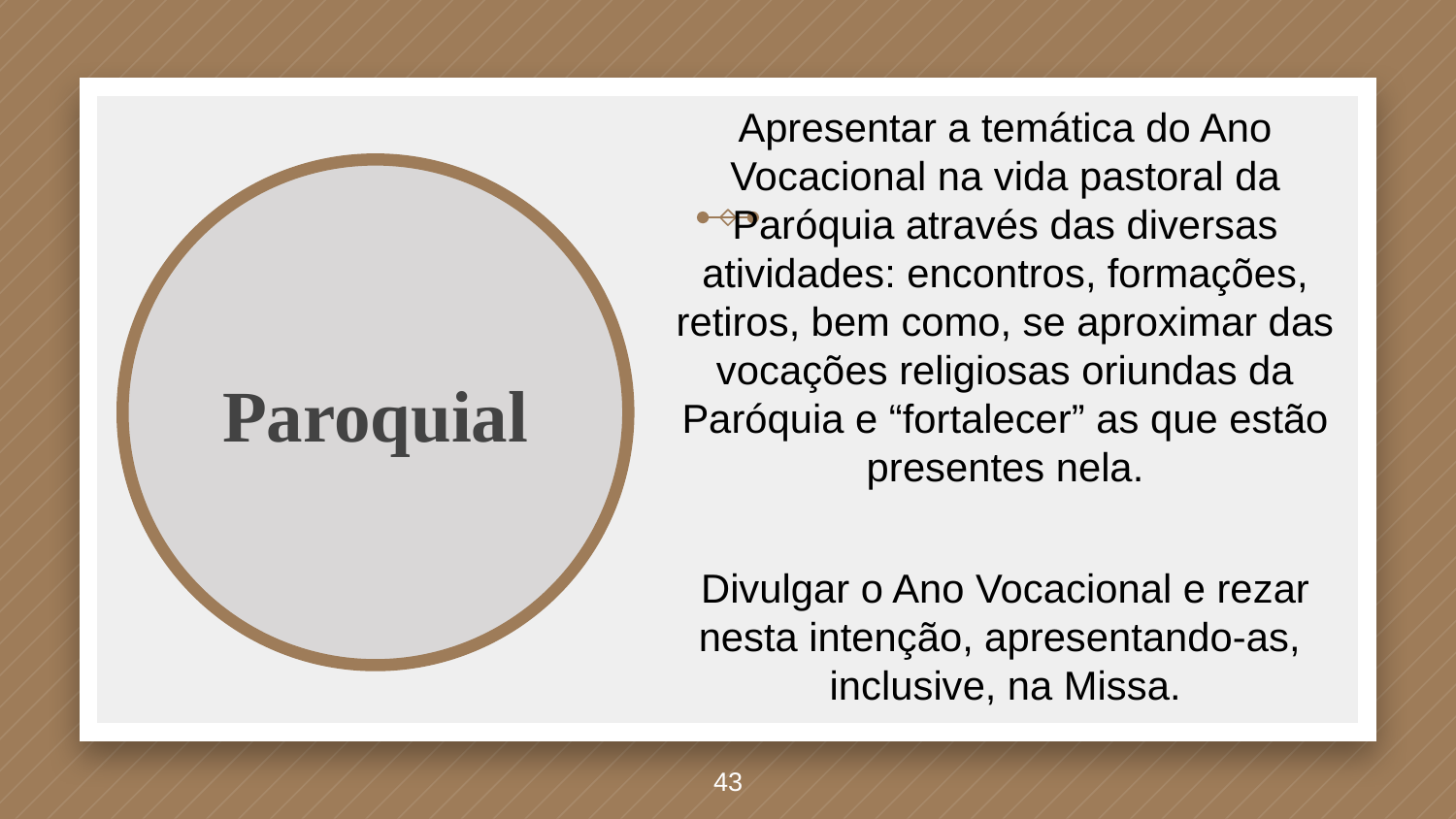

Apresentar a temática do Ano Vocacional na vida pastoral da Paróquia através das diversas atividades: encontros, formações, retiros, bem como, se aproximar das vocações religiosas oriundas da Paróquia e “fortalecer” as que estão presentes nela.

Divulgar o Ano Vocacional e rezar nesta intenção, apresentando-as,  inclusive, na Missa.
Paroquial
43